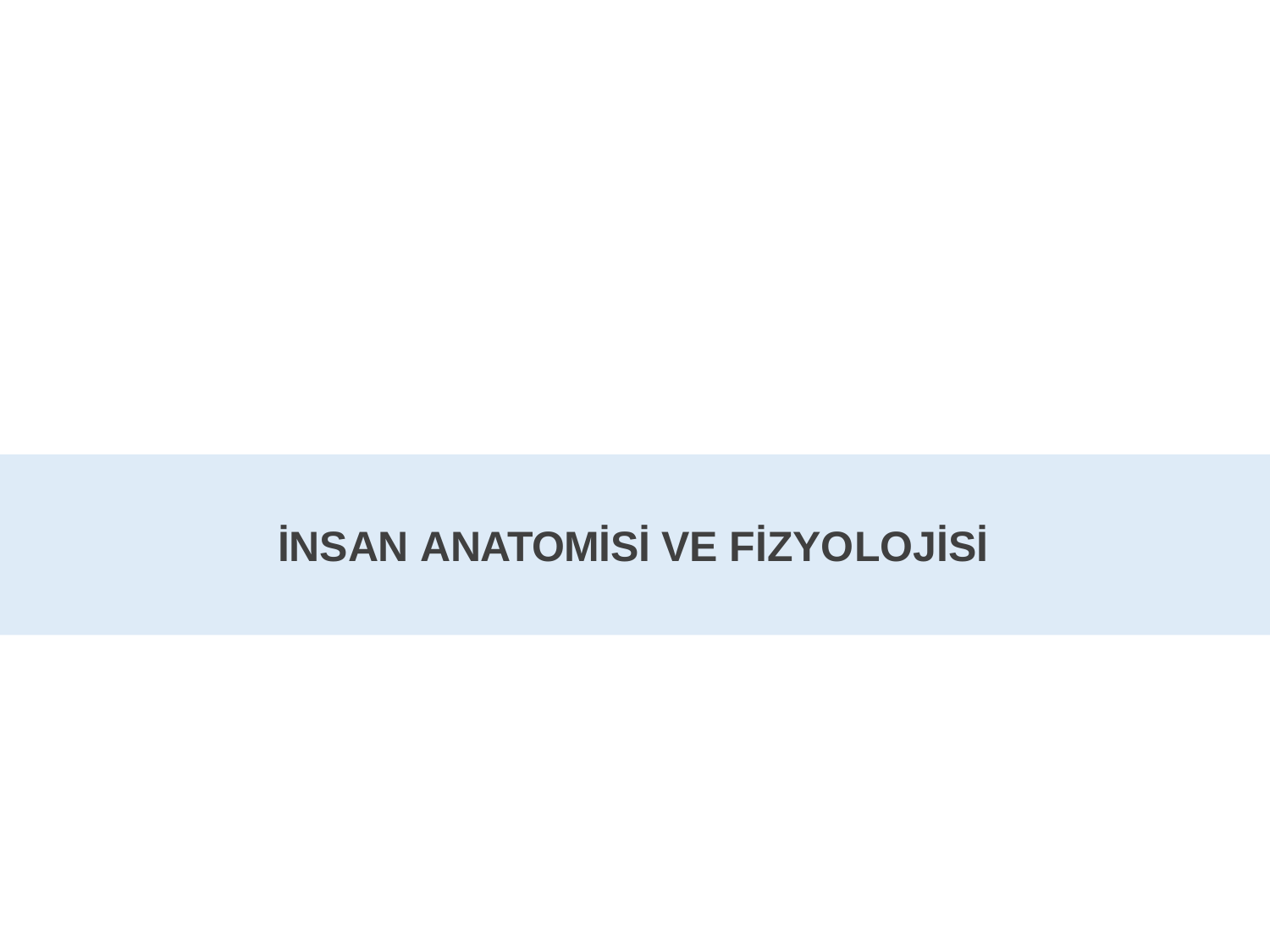

İŞ GÜVENLİĞİ UZMANLIĞI
TEMEL EĞİTİM PROGRAMI
İNSAN ANATOMİSİ VE FİZYOLOJİSİ